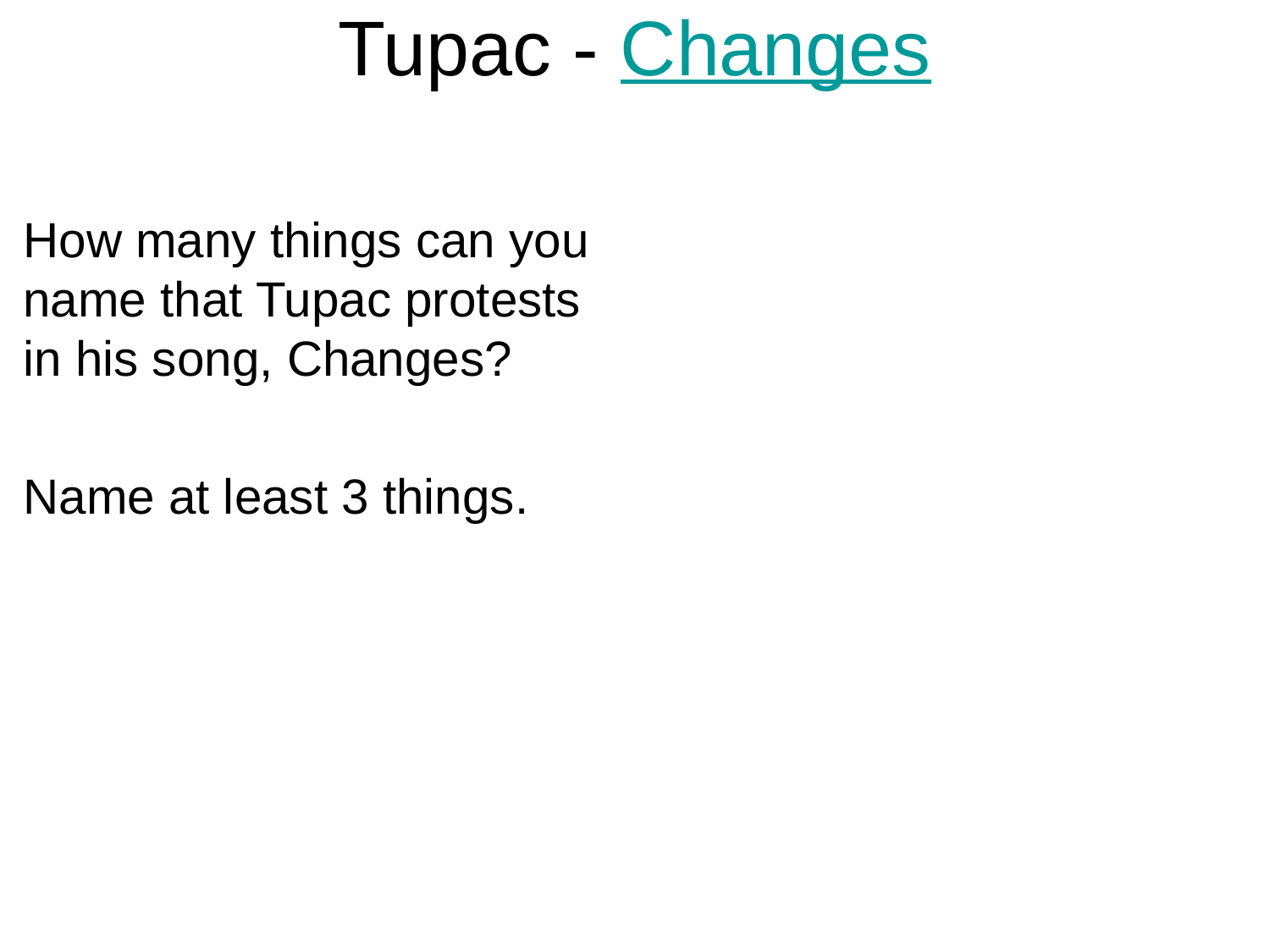

# Tupac - Changes

How many things can you name that Tupac protests in his song, Changes?

Name at least 3 things.